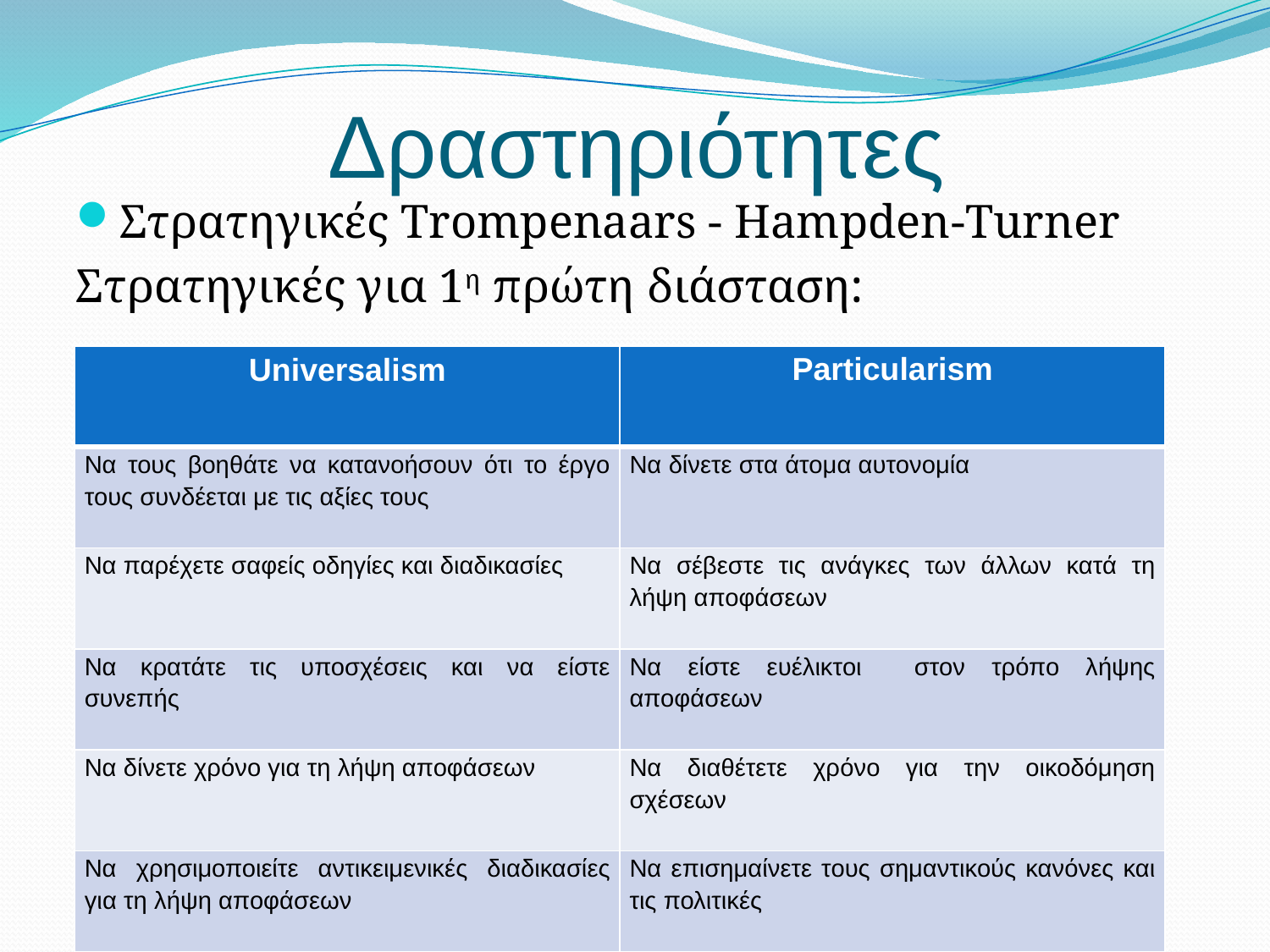

# Δραστηριότητες
Στρατηγικές Trompenaars - Hampden-Turner
Στρατηγικές για 1η πρώτη διάσταση:

| Universalism | Particularism |
| --- | --- |
| Να τους βοηθάτε να κατανοήσουν ότι το έργο τους συνδέεται με τις αξίες τους | Να δίνετε στα άτομα αυτονομία |
| Να παρέχετε σαφείς οδηγίες και διαδικασίες | Να σέβεστε τις ανάγκες των άλλων κατά τη λήψη αποφάσεων |
| Να κρατάτε τις υποσχέσεις και να είστε συνεπής | Να είστε ευέλικτοι στον τρόπο λήψης αποφάσεων |
| Να δίνετε χρόνο για τη λήψη αποφάσεων | Να διαθέτετε χρόνο για την οικοδόμηση σχέσεων |
| Να χρησιμοποιείτε αντικειμενικές διαδικασίες για τη λήψη αποφάσεων | Να επισημαίνετε τους σημαντικούς κανόνες και τις πολιτικές |